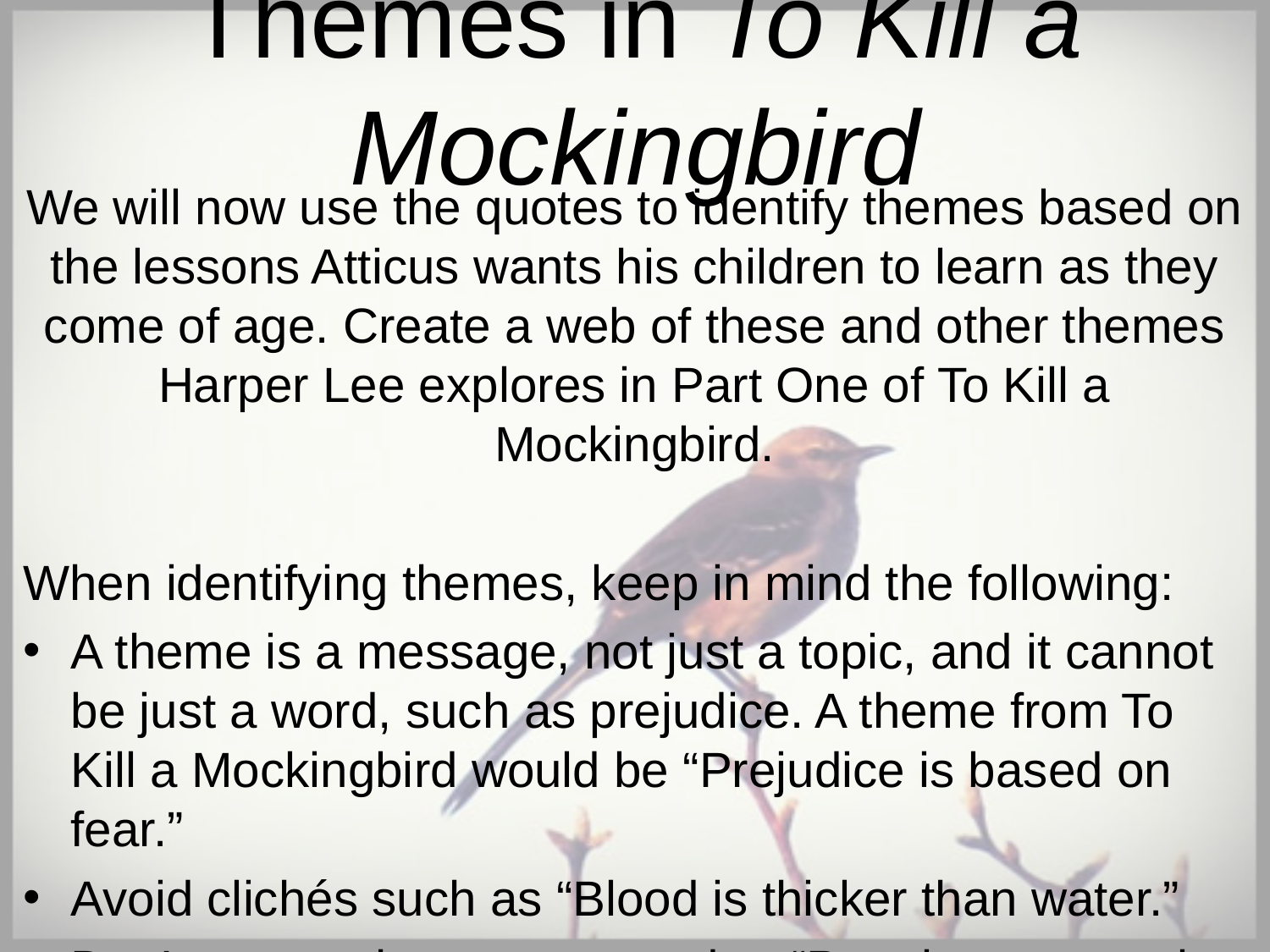

# Themes in To Kill a Mockingbird
We will now use the quotes to identify themes based on the lessons Atticus wants his children to learn as they come of age. Create a web of these and other themes Harper Lee explores in Part One of To Kill a Mockingbird.

When identifying themes, keep in mind the following:
A theme is a message, not just a topic, and it cannot be just a word, such as prejudice. A theme from To Kill a Mockingbird would be “Prejudice is based on fear.”
Avoid clichés such as “Blood is thicker than water.”
Don’t state a theme as an order: “People must not be racist.”
Themes should be universal.